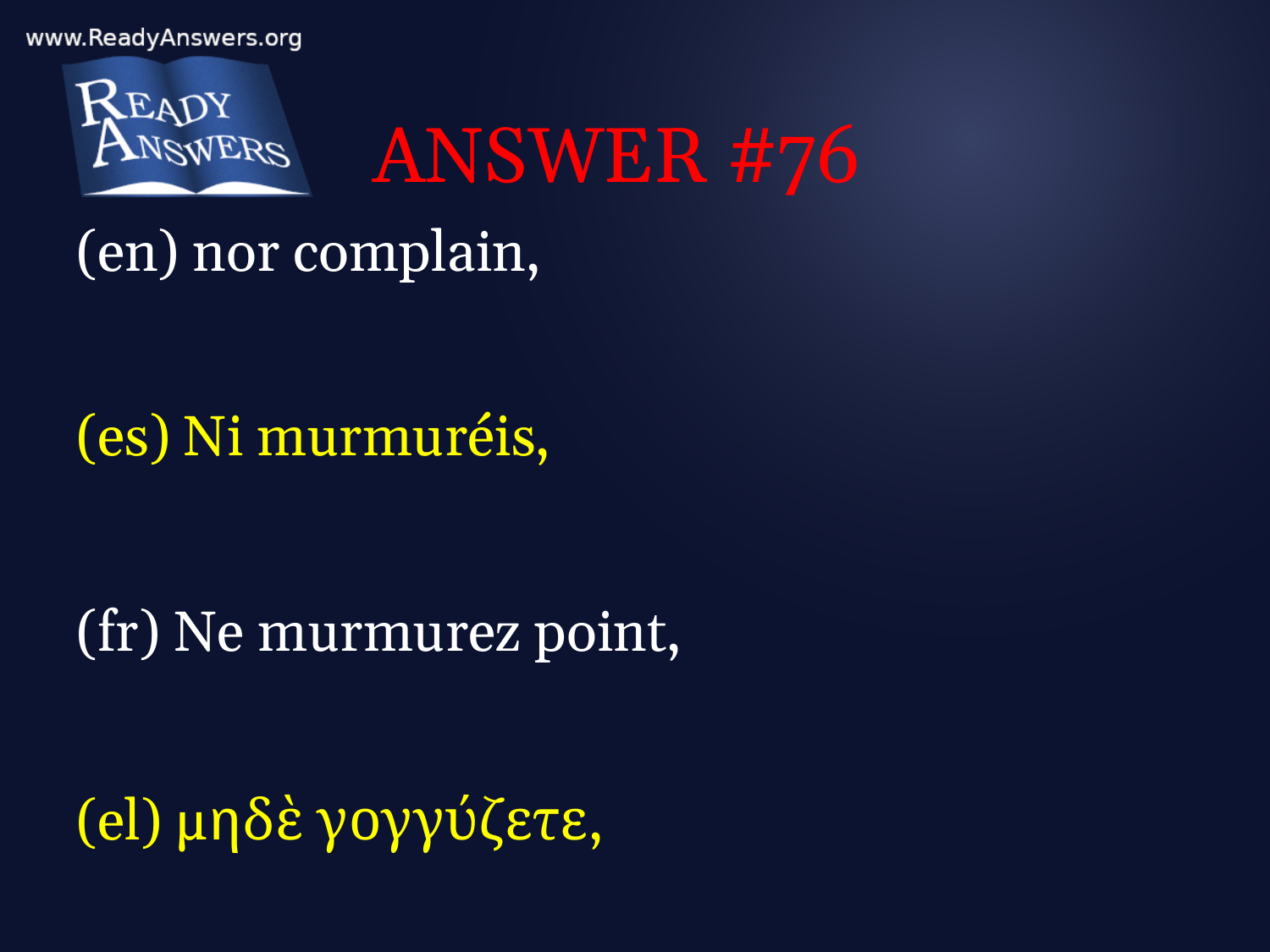

# ANSWER #76
(en) nor complain,
(es) Ni murmuréis,
(fr) Ne murmurez point,
(el) μηδὲ γογγύζετε,